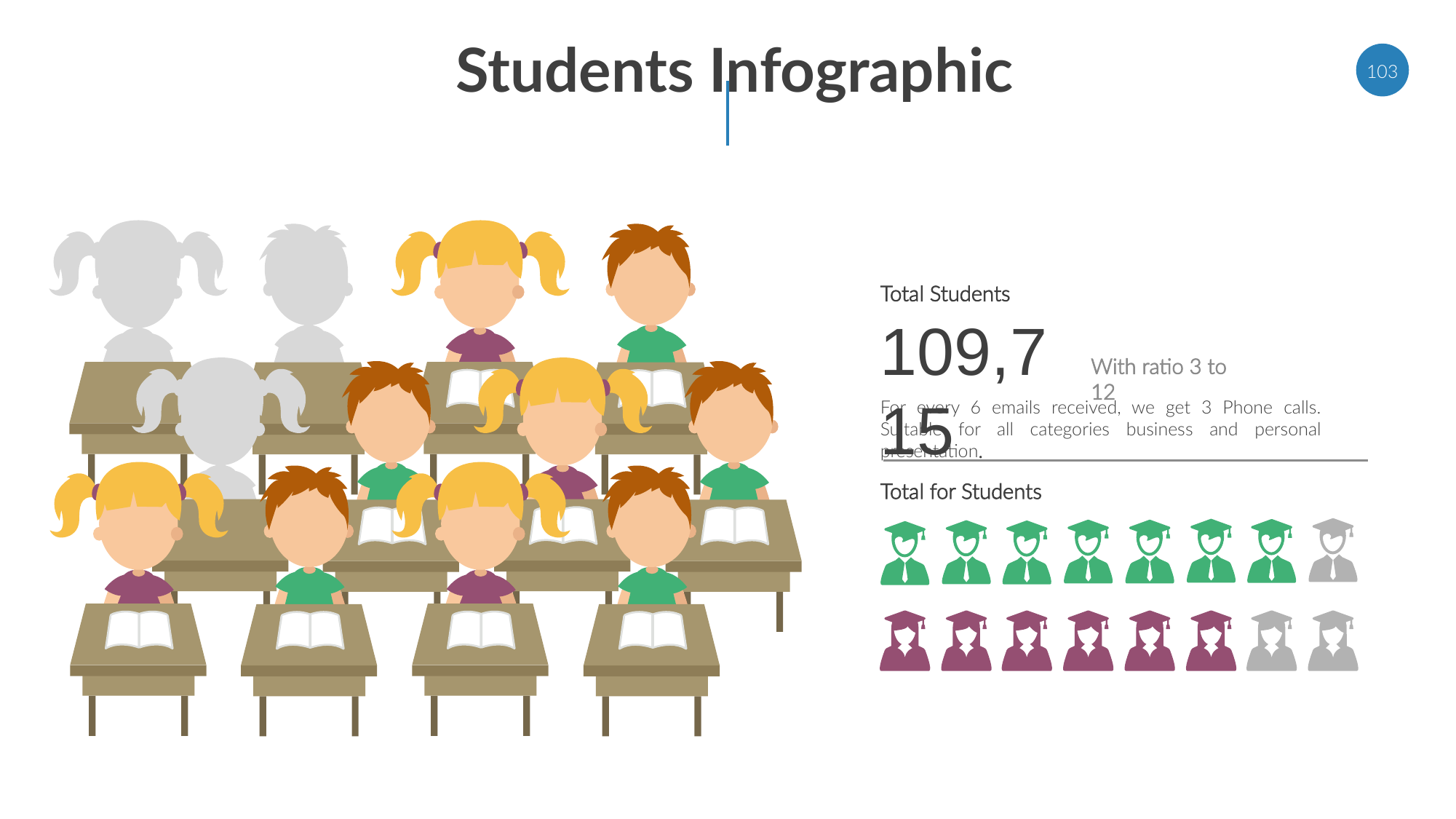

# Students Infographic
103

Total Students
109,715
With ratio 3 to 12

For every 6 emails received, we get 3 Phone calls. Suitable for all categories business and personal presentation.

Total for Students